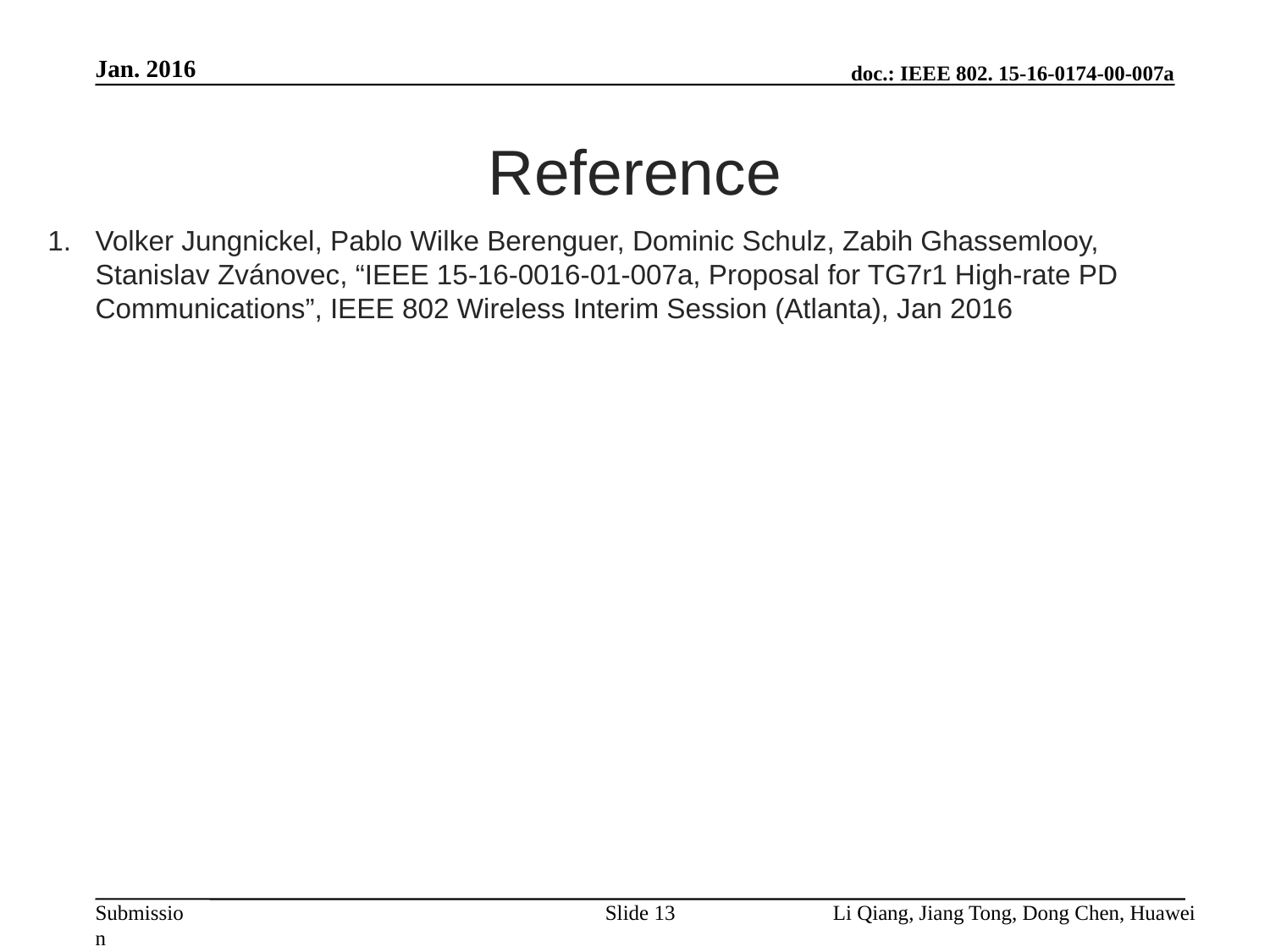

Jan. 2016
# Reference
Volker Jungnickel, Pablo Wilke Berenguer, Dominic Schulz, Zabih Ghassemlooy, Stanislav Zvánovec, “IEEE 15-16-0016-01-007a, Proposal for TG7r1 High-rate PD Communications”, IEEE 802 Wireless Interim Session (Atlanta), Jan 2016
Slide 13
Li Qiang, Jiang Tong, Dong Chen, Huawei